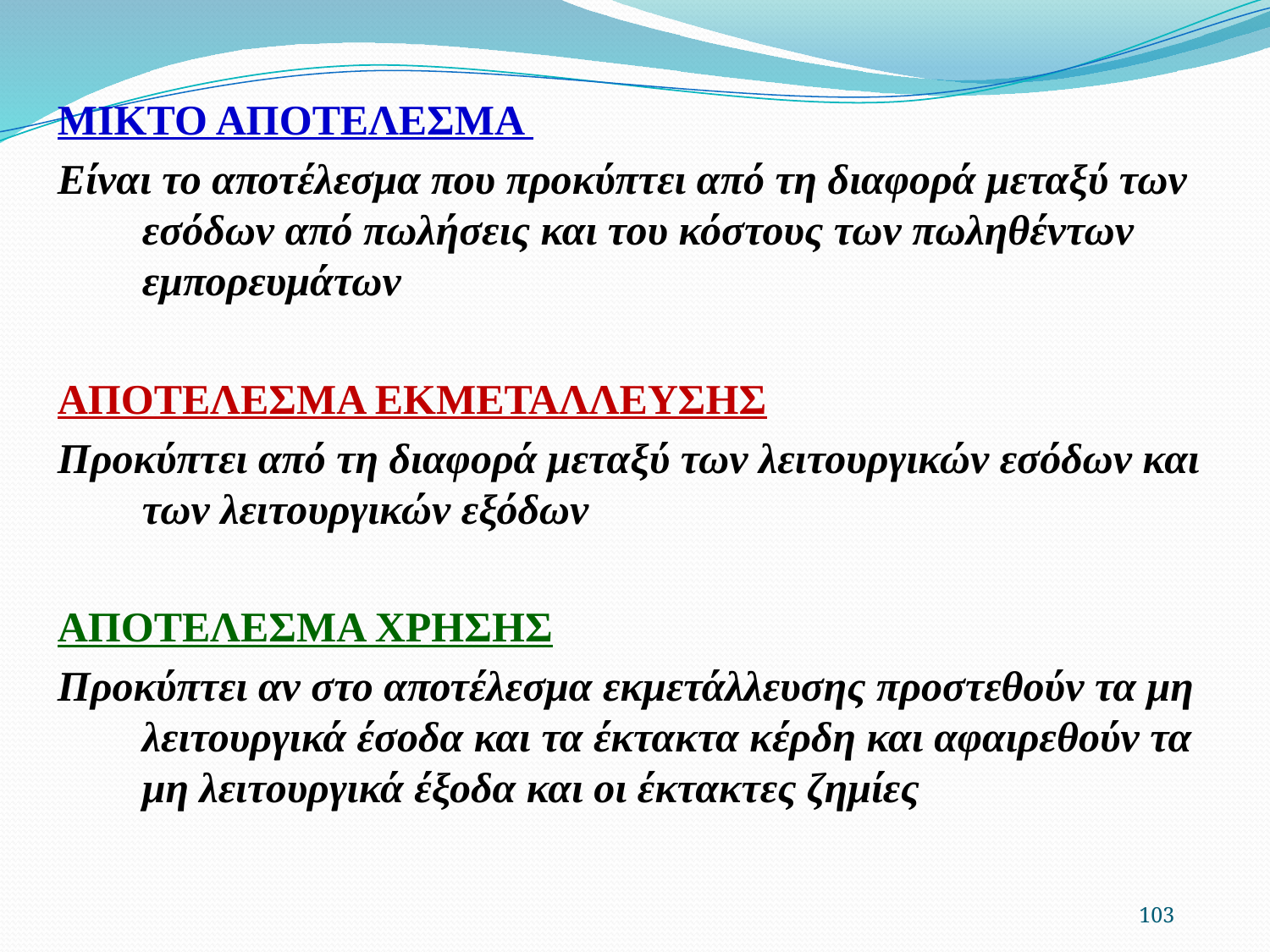

ΜΙΚΤΟ ΑΠΟΤΕΛΕΣΜΑ
Είναι το αποτέλεσμα που προκύπτει από τη διαφορά μεταξύ των εσόδων από πωλήσεις και του κόστους των πωληθέντων εμπορευμάτων

ΑΠΟΤΕΛΕΣΜΑ ΕΚΜΕΤΑΛΛΕΥΣΗΣ
Προκύπτει από τη διαφορά μεταξύ των λειτουργικών εσόδων και των λειτουργικών εξόδων

ΑΠΟΤΕΛΕΣΜΑ ΧΡΗΣΗΣ
Προκύπτει αν στο αποτέλεσμα εκμετάλλευσης προστεθούν τα μη λειτουργικά έσοδα και τα έκτακτα κέρδη και αφαιρεθούν τα μη λειτουργικά έξοδα και οι έκτακτες ζημίες

103